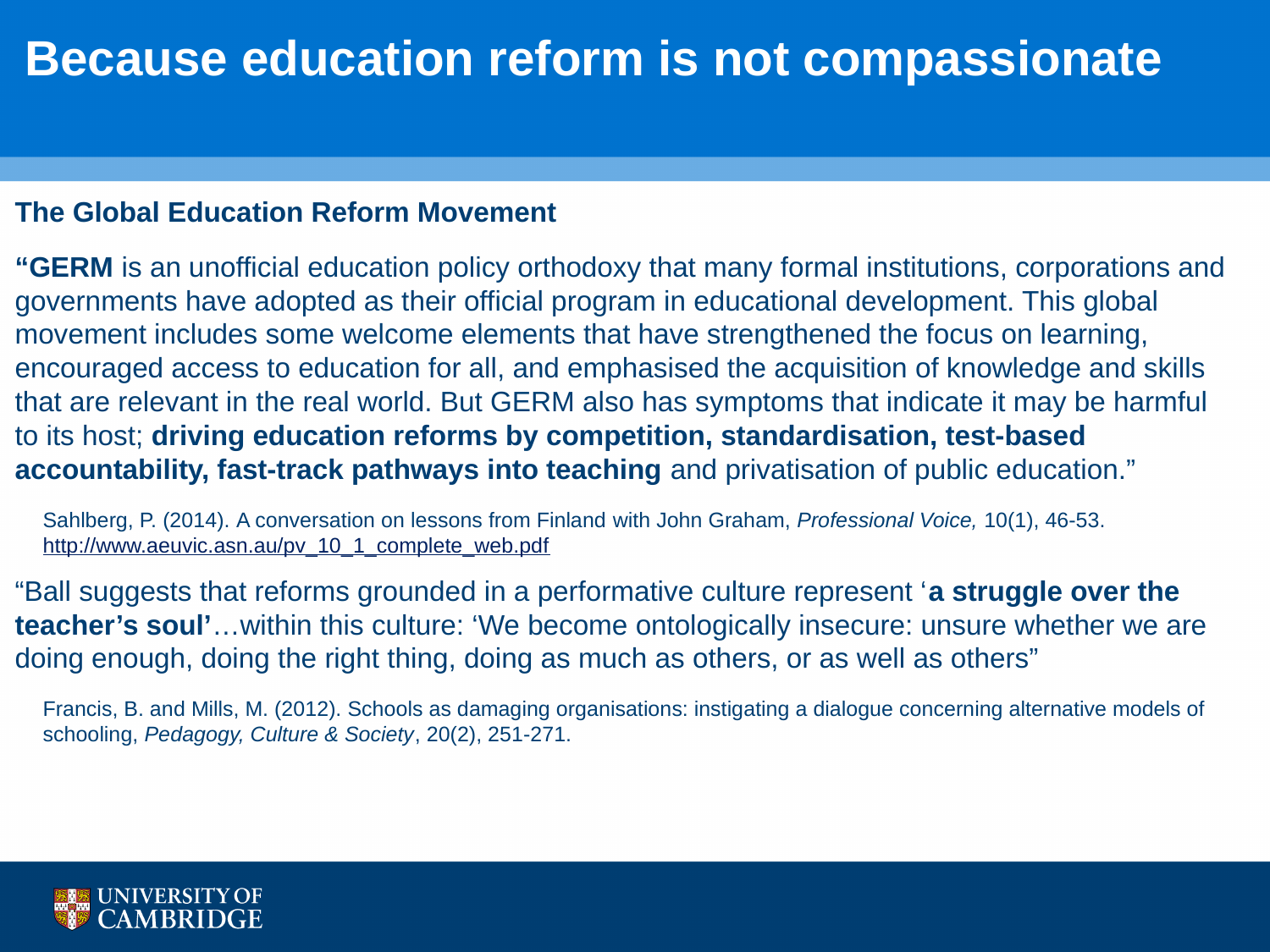

# Because education reform is not compassionate
The Global Education Reform Movement
“GERM is an unofficial education policy orthodoxy that many formal institutions, corporations and governments have adopted as their official program in educational development. This global movement includes some welcome elements that have strengthened the focus on learning, encouraged access to education for all, and emphasised the acquisition of knowledge and skills that are relevant in the real world. But GERM also has symptoms that indicate it may be harmful to its host; driving education reforms by competition, standardisation, test-based accountability, fast-track pathways into teaching and privatisation of public education.”
Sahlberg, P. (2014). A conversation on lessons from Finland with John Graham, Professional Voice, 10(1), 46-53. http://www.aeuvic.asn.au/pv_10_1_complete_web.pdf
“Ball suggests that reforms grounded in a performative culture represent ‘a struggle over the teacher’s soul’…within this culture: ‘We become ontologically insecure: unsure whether we are doing enough, doing the right thing, doing as much as others, or as well as others”
Francis, B. and Mills, M. (2012). Schools as damaging organisations: instigating a dialogue concerning alternative models of schooling, Pedagogy, Culture & Society, 20(2), 251-271.